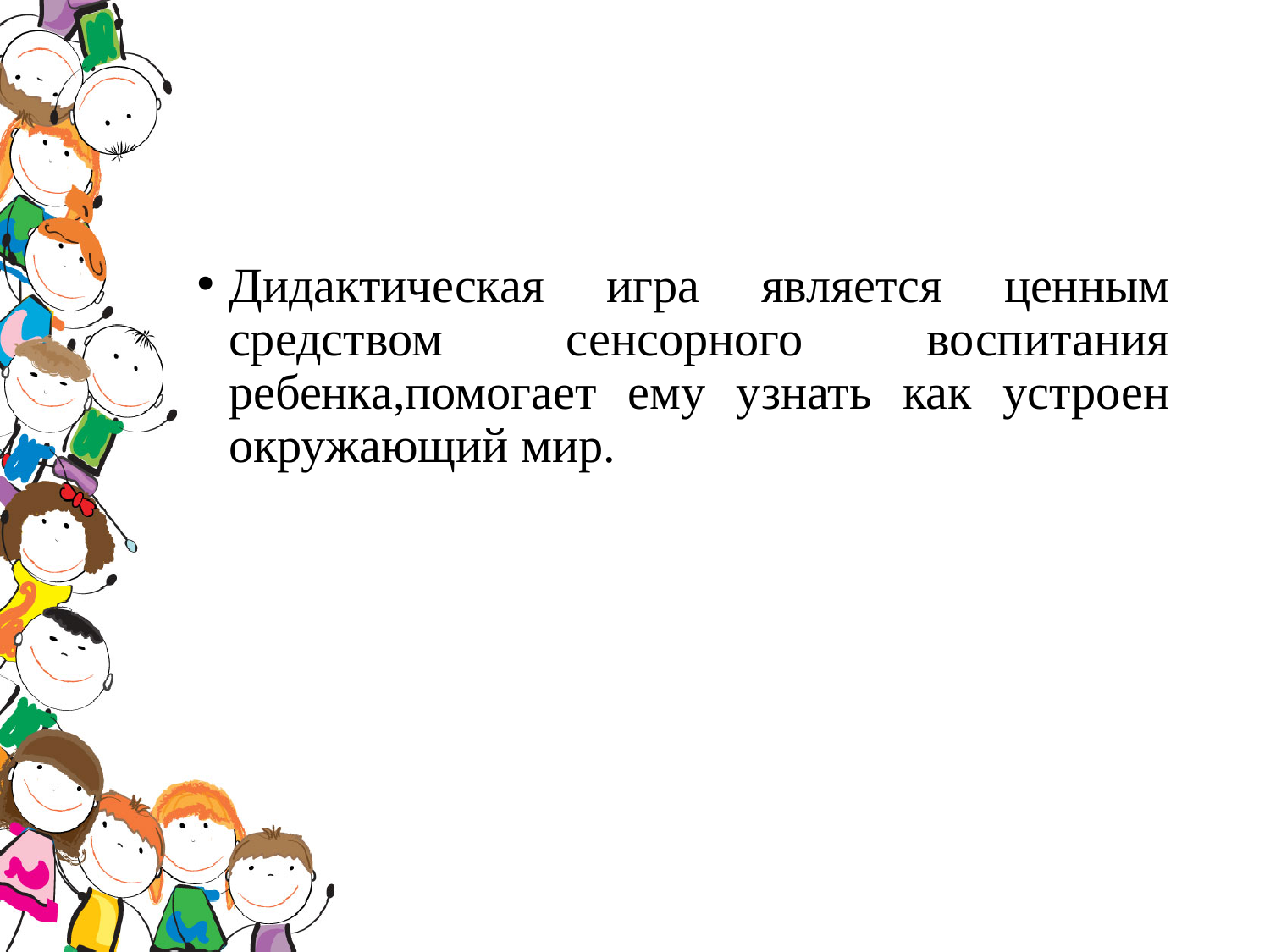

#
Дидактическая игра является ценным средством сенсорного воспитания ребенка,помогает ему узнать как устроен окружающий мир.